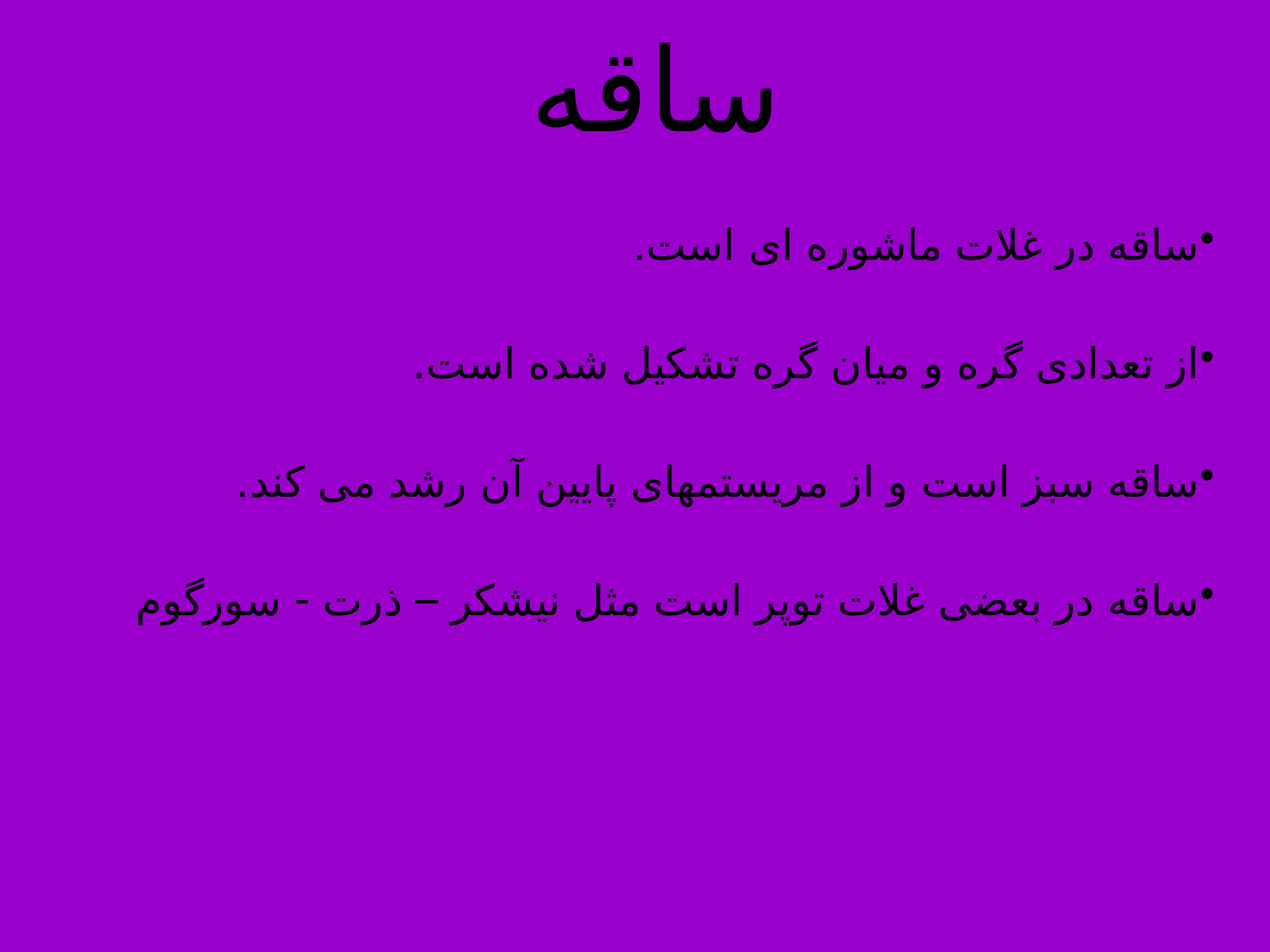

# ساقه
ساقه در غلات ماشوره ای است.

از تعدادی گره و میان گره تشکیل شده است.

ساقه سبز است و از مریستمهای پایین آن رشد می کند.

ساقه در بعضی غلات توپر است مثل نیشکر – ذرت - سورگوم